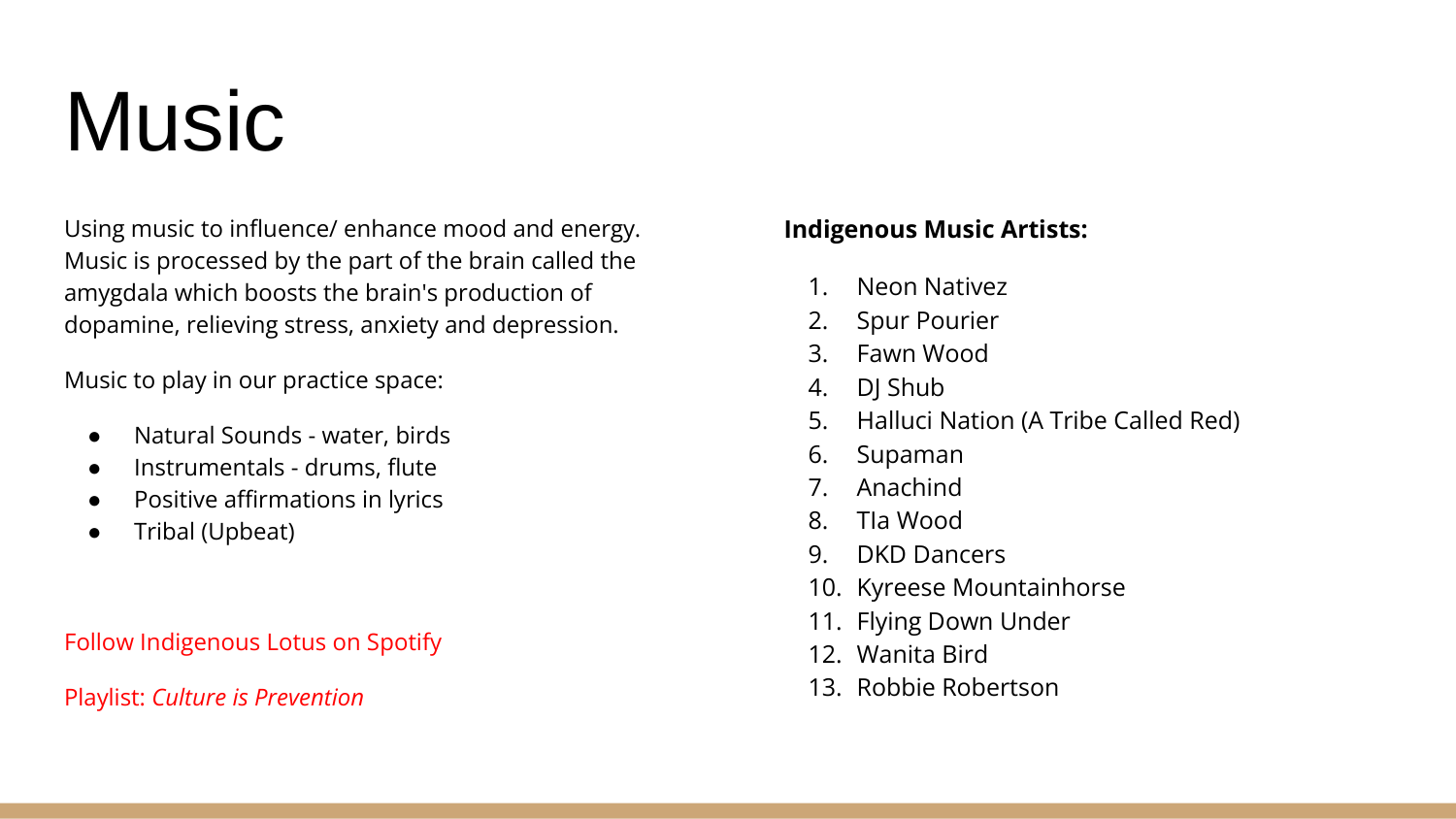

# Music
Using music to influence/ enhance mood and energy. Music is processed by the part of the brain called the amygdala which boosts the brain's production of dopamine, relieving stress, anxiety and depression.
Music to play in our practice space:
Natural Sounds - water, birds
Instrumentals - drums, flute
Positive affirmations in lyrics
Tribal (Upbeat)

Follow Indigenous Lotus on Spotify
Playlist: Culture is Prevention
Indigenous Music Artists:
Neon Nativez
Spur Pourier
Fawn Wood
DJ Shub
Halluci Nation (A Tribe Called Red)
Supaman
Anachind
TIa Wood
DKD Dancers
Kyreese Mountainhorse
Flying Down Under
Wanita Bird
Robbie Robertson